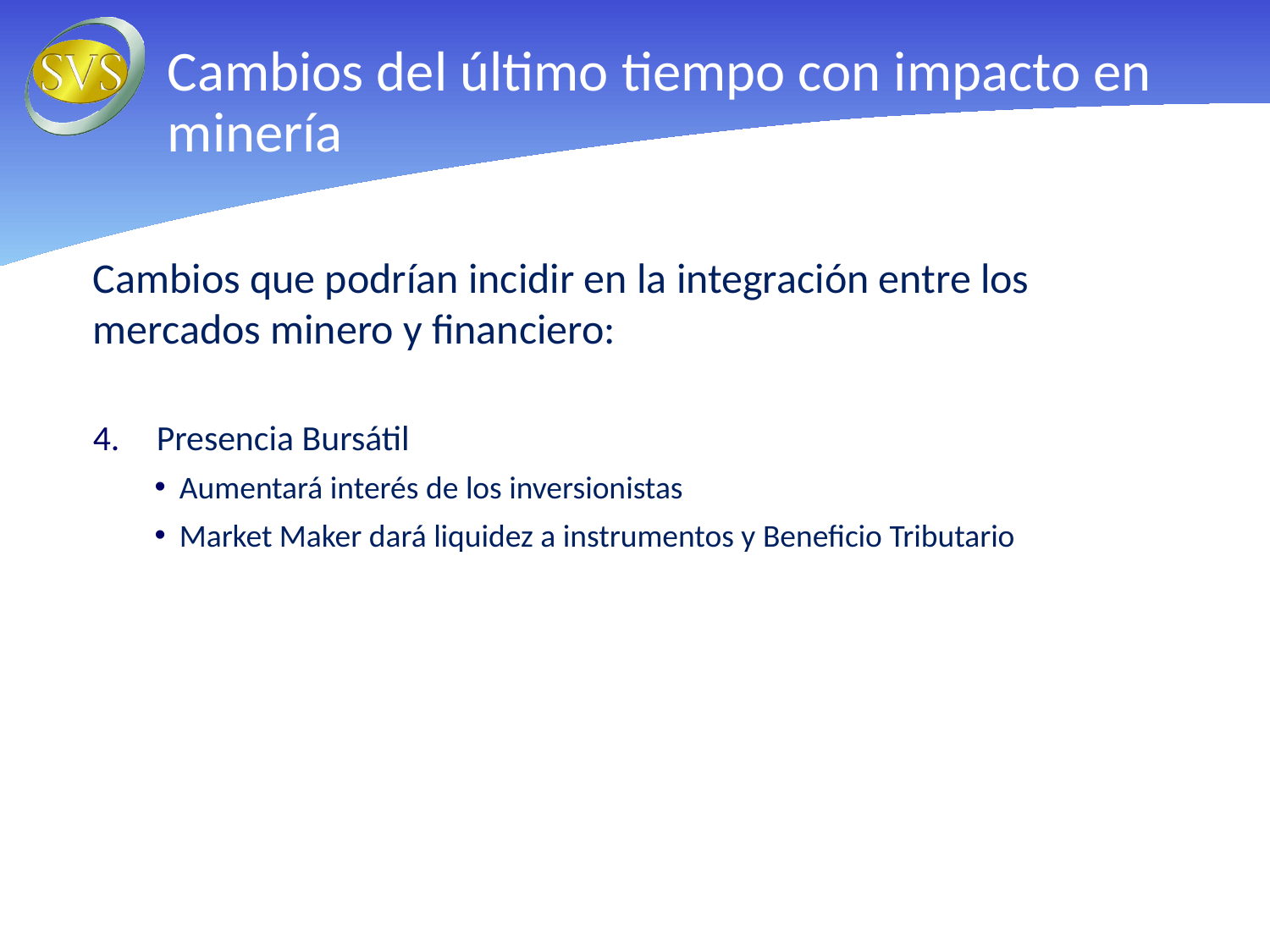

Cambios del último tiempo con impacto en minería
Cambios que podrían incidir en la integración entre los mercados minero y financiero:

Presencia Bursátil
Aumentará interés de los inversionistas
Market Maker dará liquidez a instrumentos y Beneficio Tributario